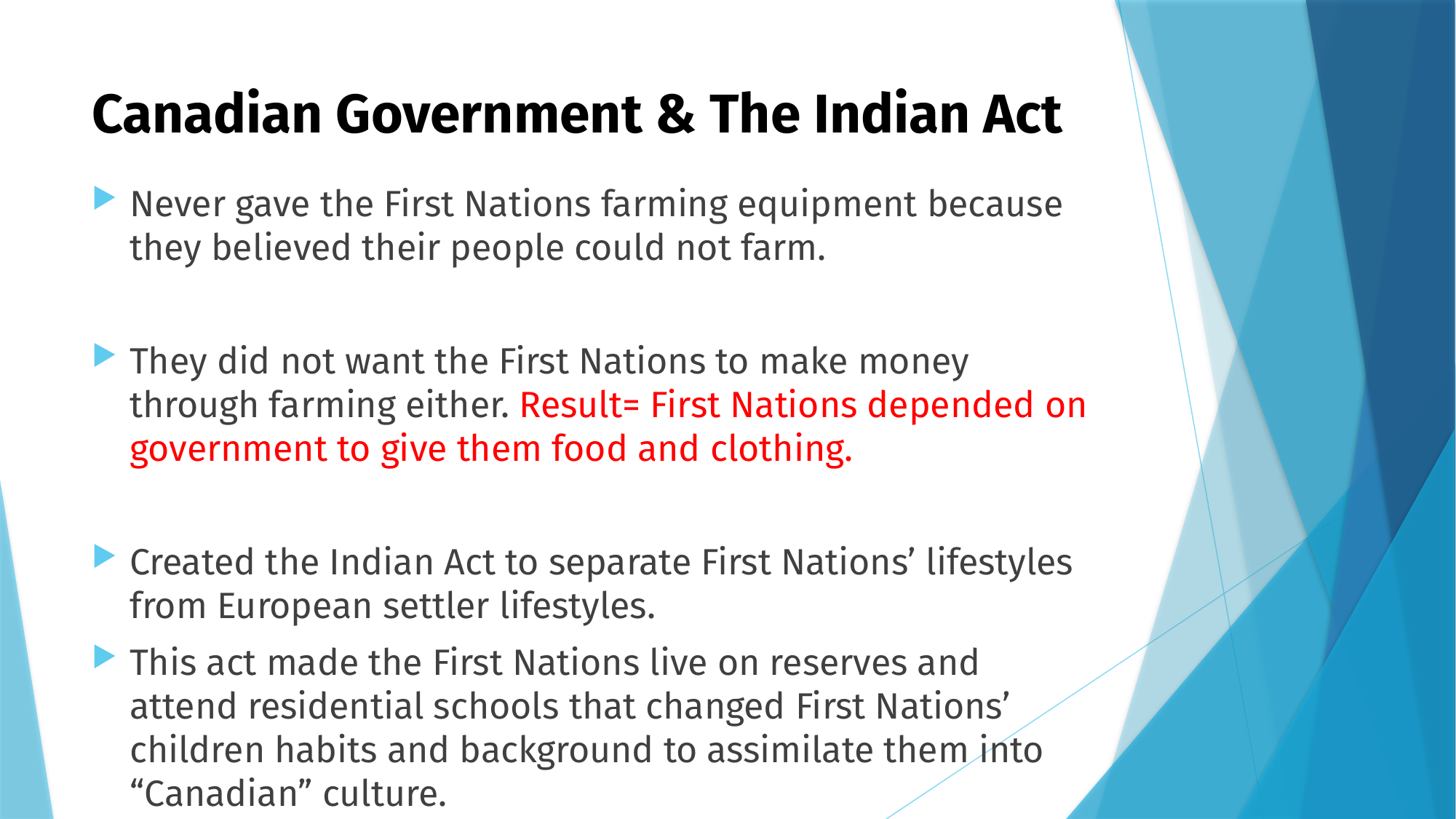

# Canadian Government & The Indian Act
Never gave the First Nations farming equipment because they believed their people could not farm.

They did not want the First Nations to make money through farming either. Result= First Nations depended on government to give them food and clothing.

Created the Indian Act to separate First Nations’ lifestyles from European settler lifestyles.
This act made the First Nations live on reserves and attend residential schools that changed First Nations’ children habits and background to assimilate them into “Canadian” culture.